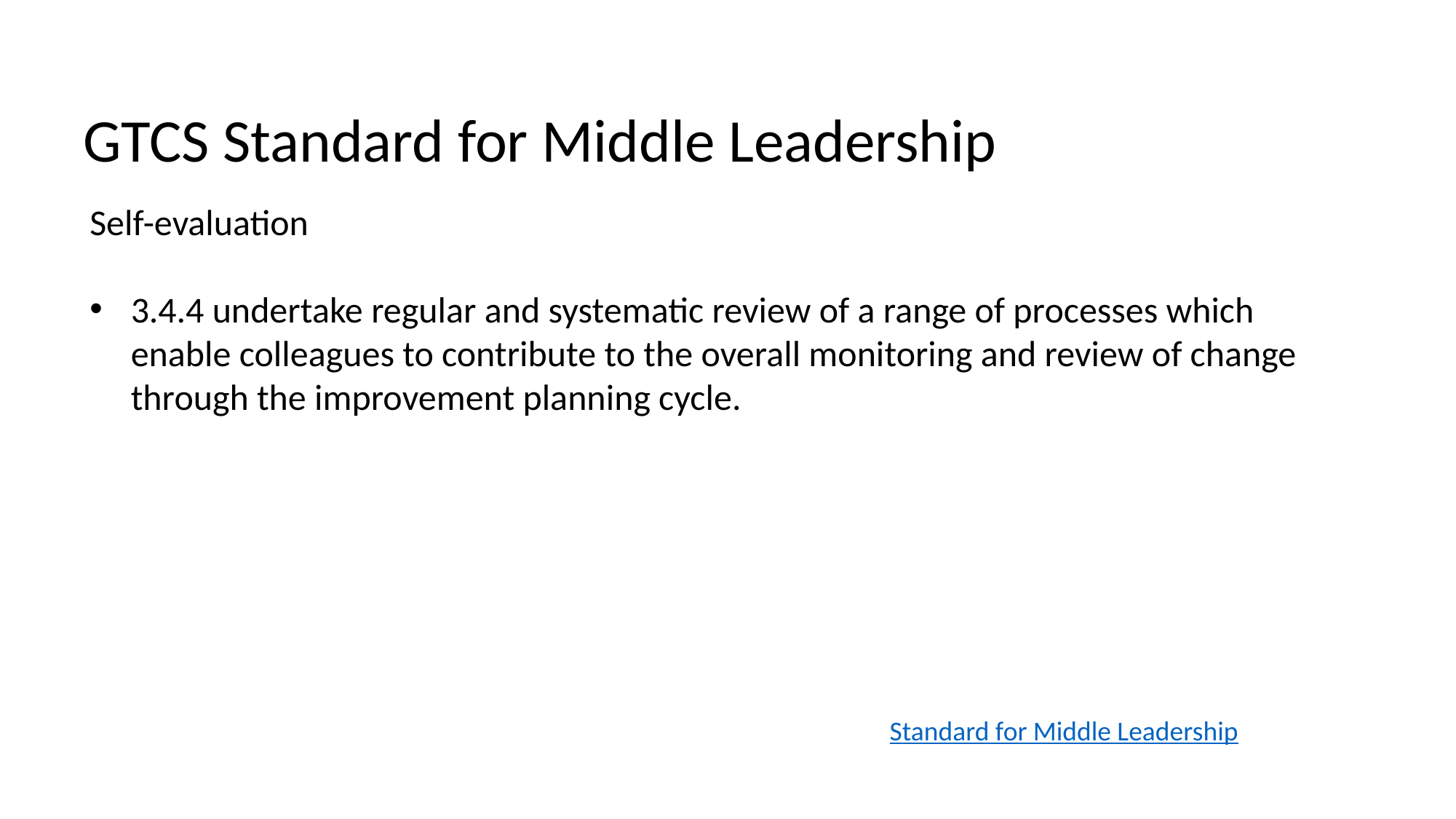

# GTCS Standard for Middle Leadership
Self-evaluation

3.4.4 undertake regular and systematic review of a range of processes which enable colleagues to contribute to the overall monitoring and review of change through the improvement planning cycle.

Standard for Middle Leadership